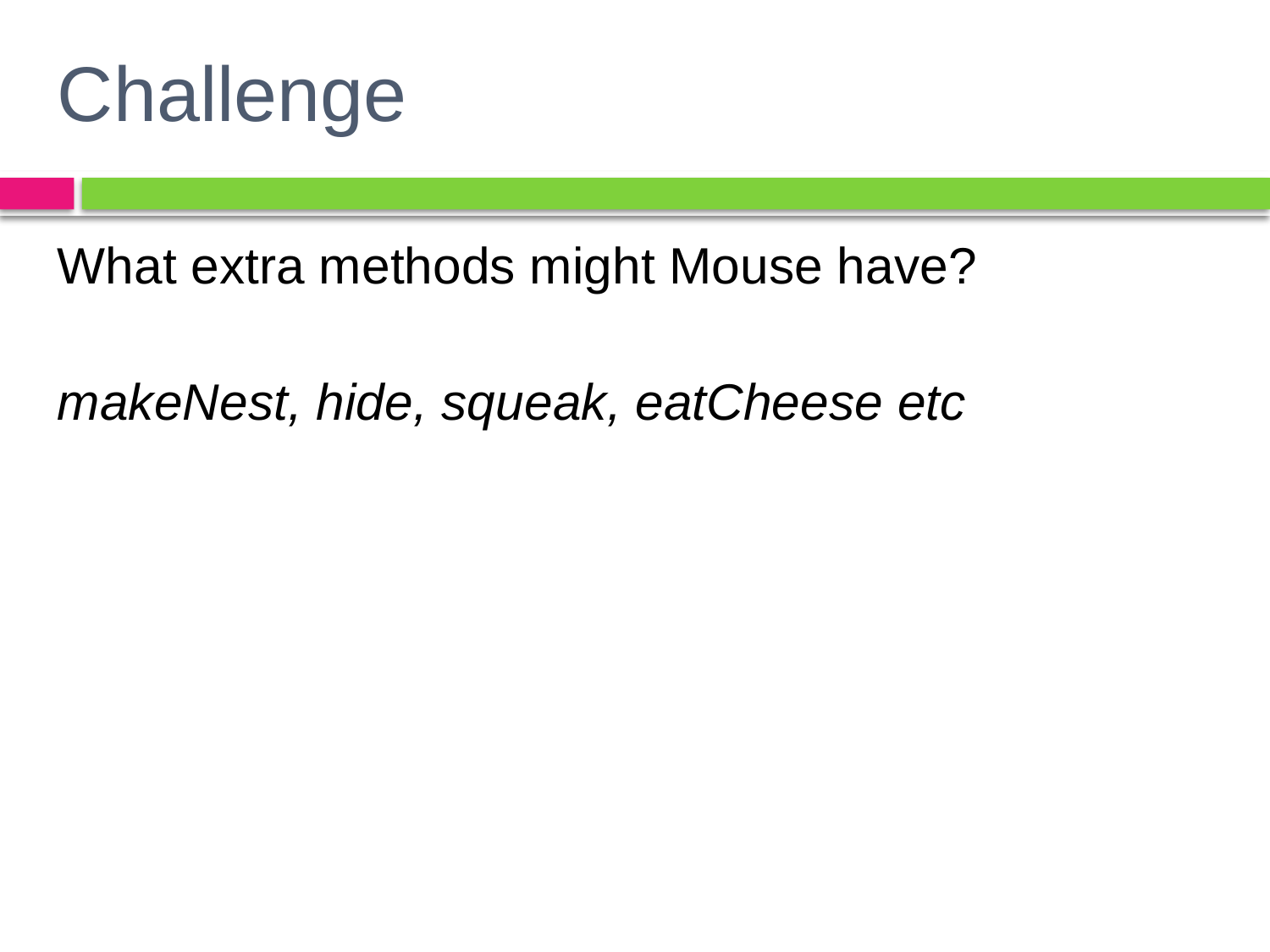

# Challenge
What extra methods might Mouse have?

makeNest, hide, squeak, eatCheese etc